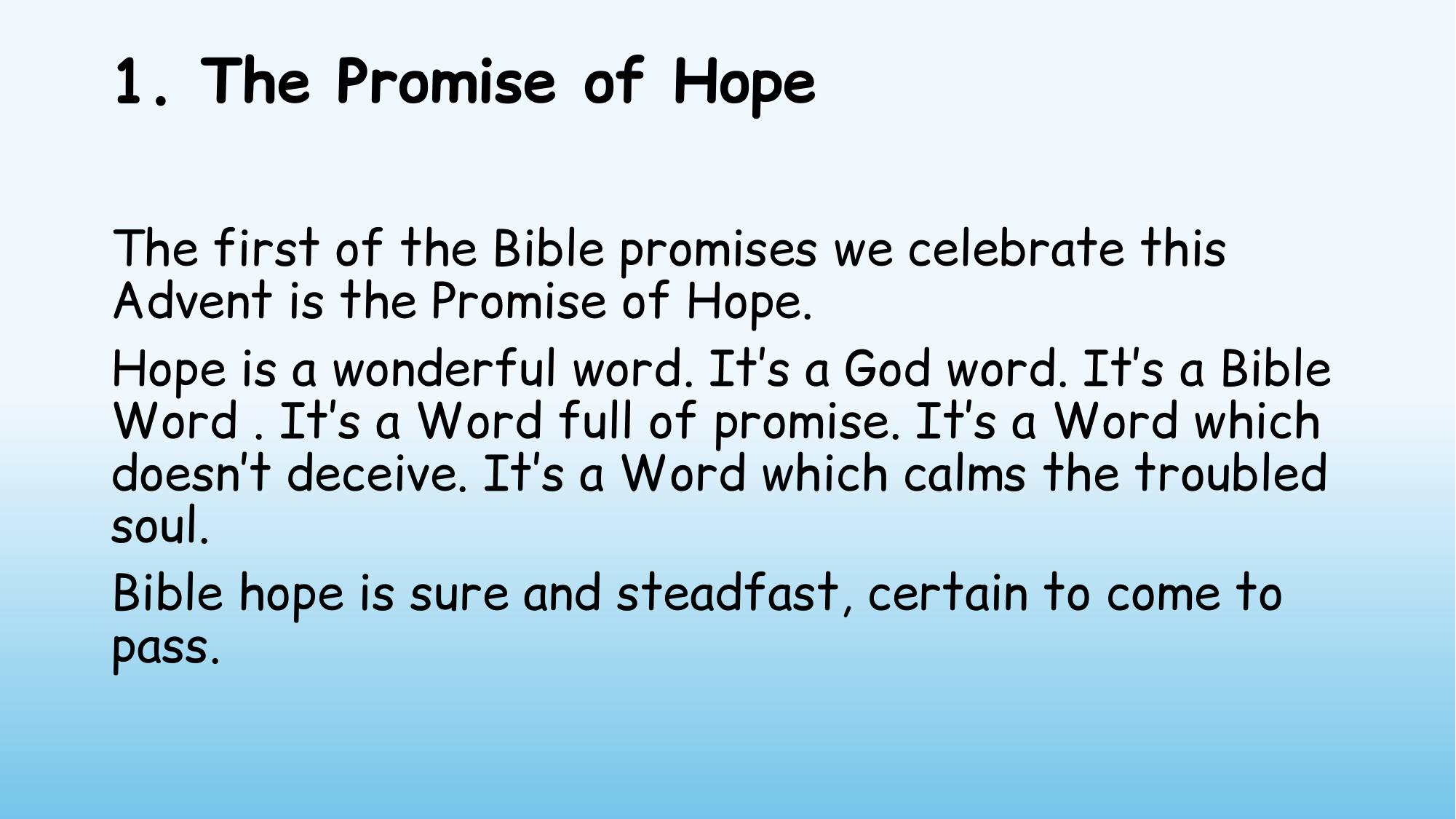

# 1. The Promise of Hope
The first of the Bible promises we celebrate this Advent is the Promise of Hope.
Hope is a wonderful word. It’s a God word. It’s a Bible Word . It’s a Word full of promise. It’s a Word which doesn’t deceive. It’s a Word which calms the troubled soul.
Bible hope is sure and steadfast, certain to come to pass.